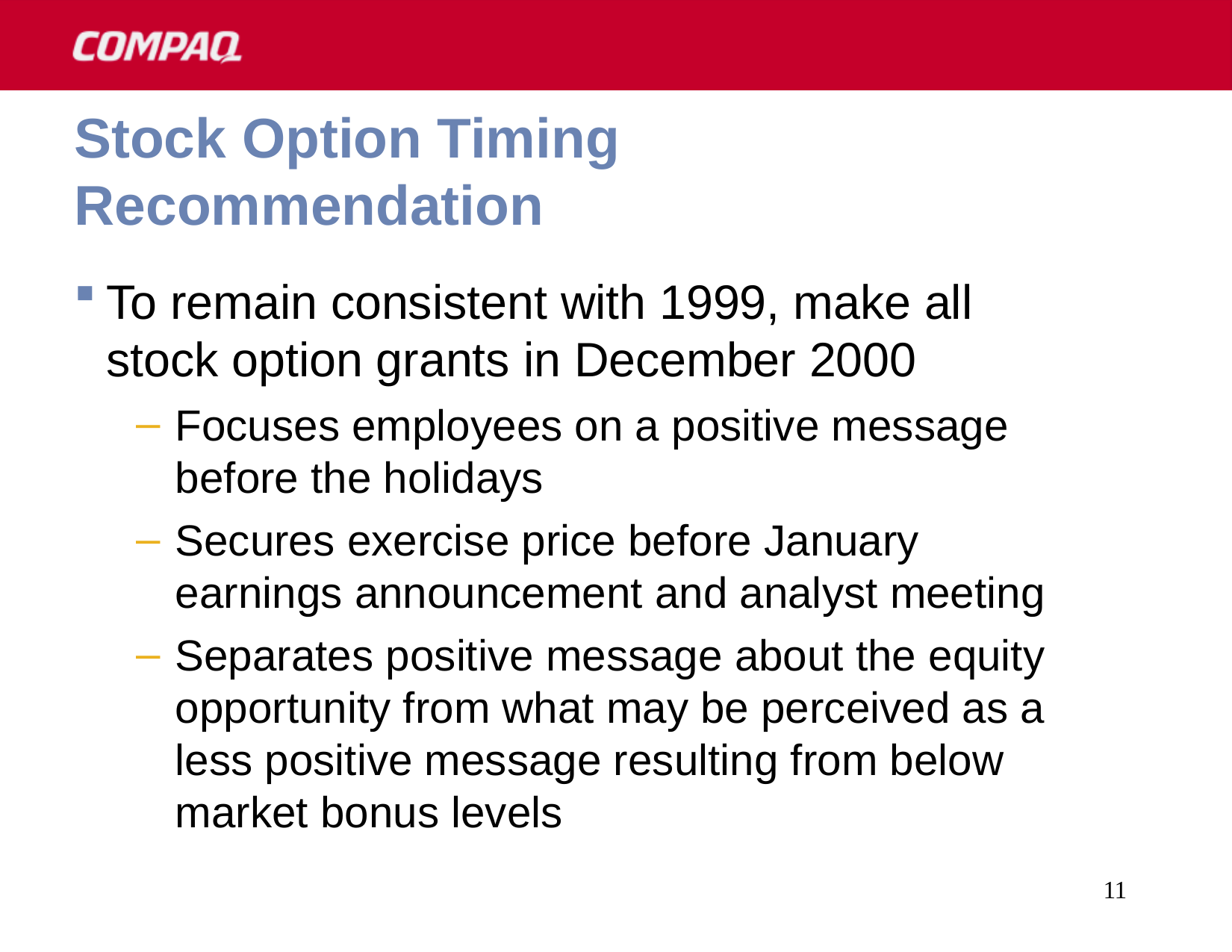

11
# Stock Option Timing Recommendation
To remain consistent with 1999, make all stock option grants in December 2000
Focuses employees on a positive message before the holidays
Secures exercise price before January earnings announcement and analyst meeting
Separates positive message about the equity opportunity from what may be perceived as a less positive message resulting from below market bonus levels